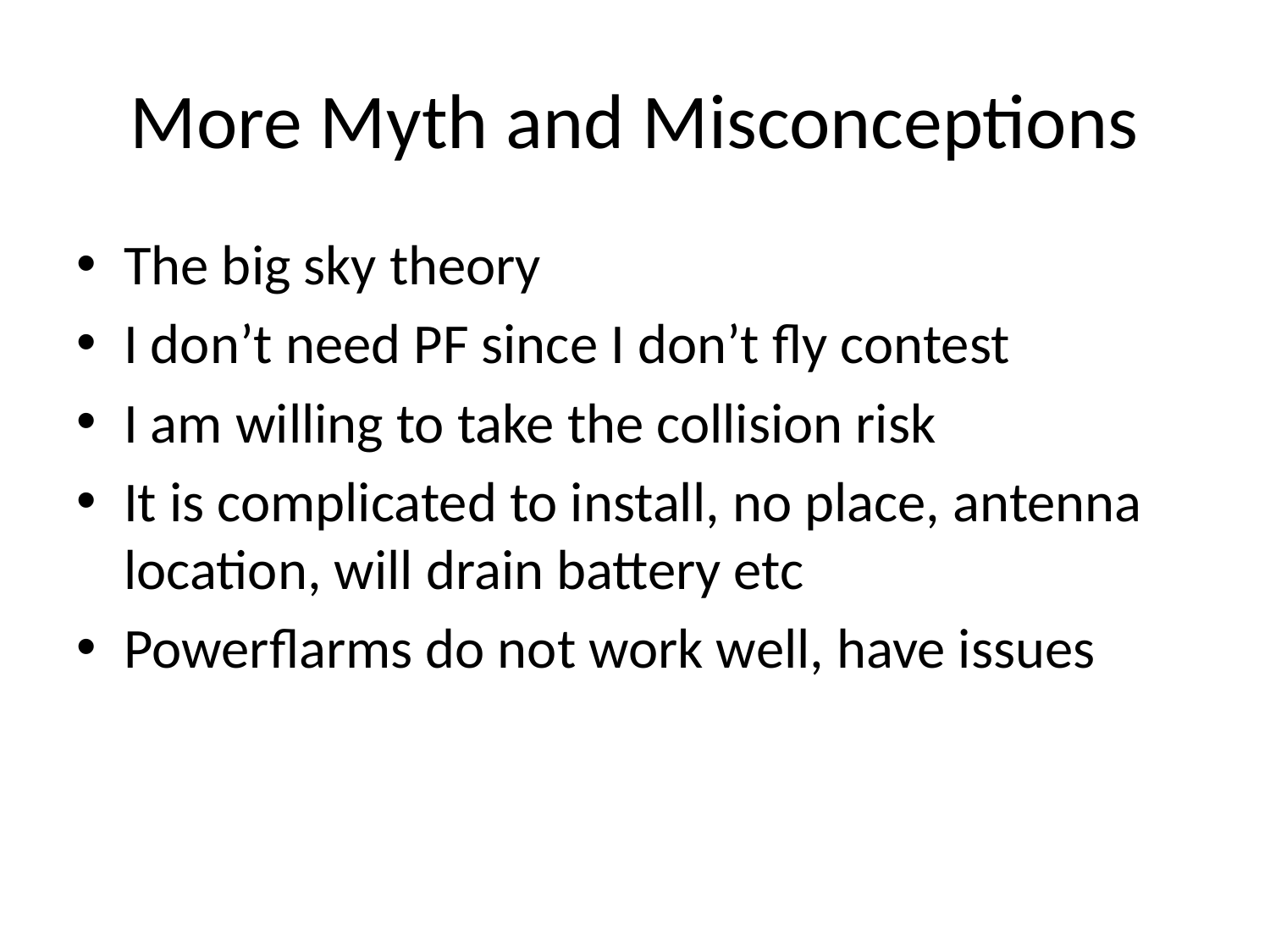

# More Myth and Misconceptions
The big sky theory
I don’t need PF since I don’t fly contest
I am willing to take the collision risk
It is complicated to install, no place, antenna location, will drain battery etc
Powerflarms do not work well, have issues